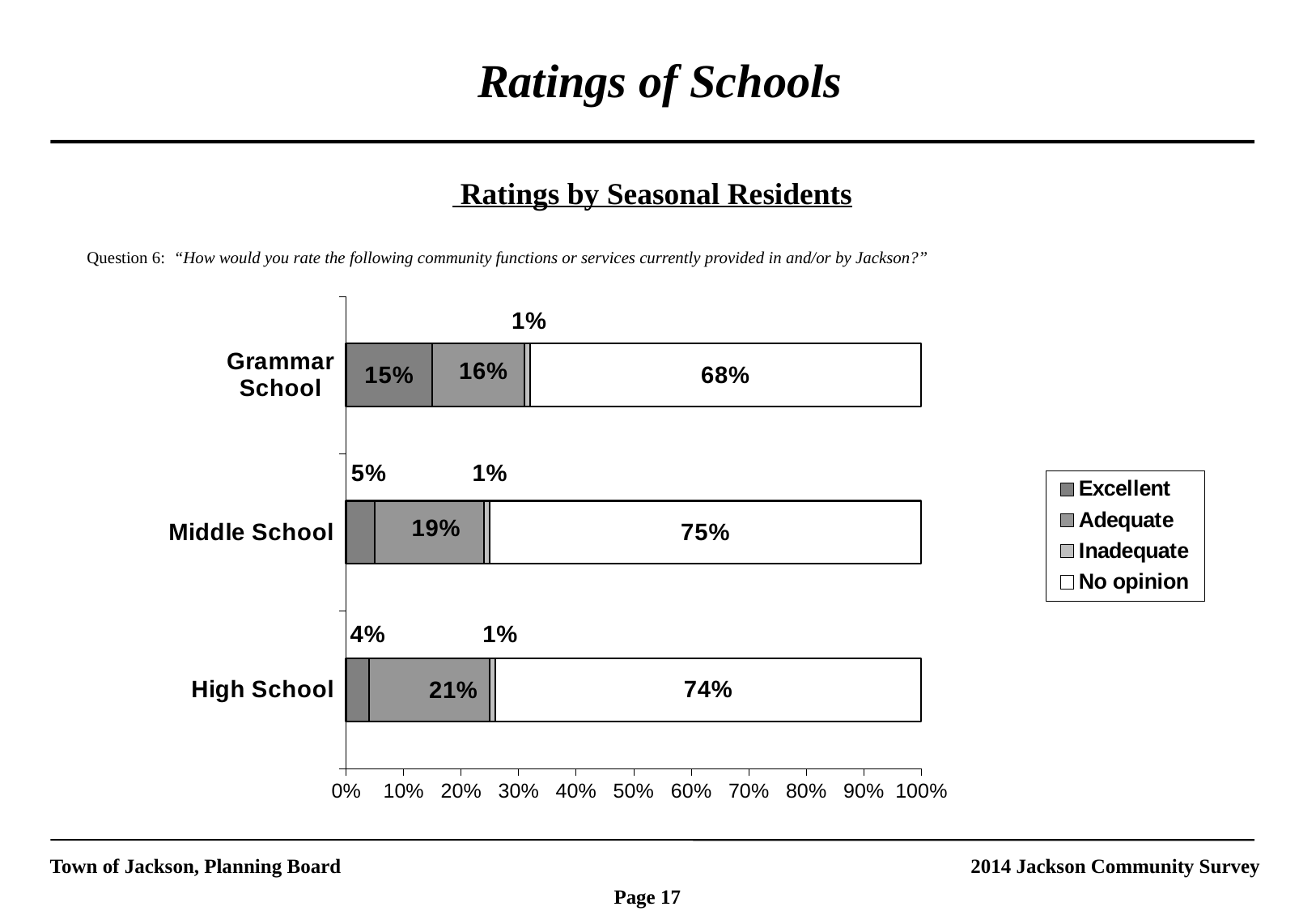

Ratings of Schools

 Ratings by Seasonal Residents

Question 6:  “How would you rate the following community functions or services currently provided in and/or by Jackson?”

### Chart

| Category | Excellent | Adequate | Inadequate | No opinion |
|---|---|---|---|---|
| High School | 0.04000000000000002 | 0.21000000000000008 | 0.010000000000000005 | 0.7400000000000003 |
| Middle School | 0.05 | 0.19 | 0.010000000000000005 | 0.7500000000000003 |
| Grammar School | 0.15000000000000008 | 0.16 | 0.010000000000000005 | 0.68 |